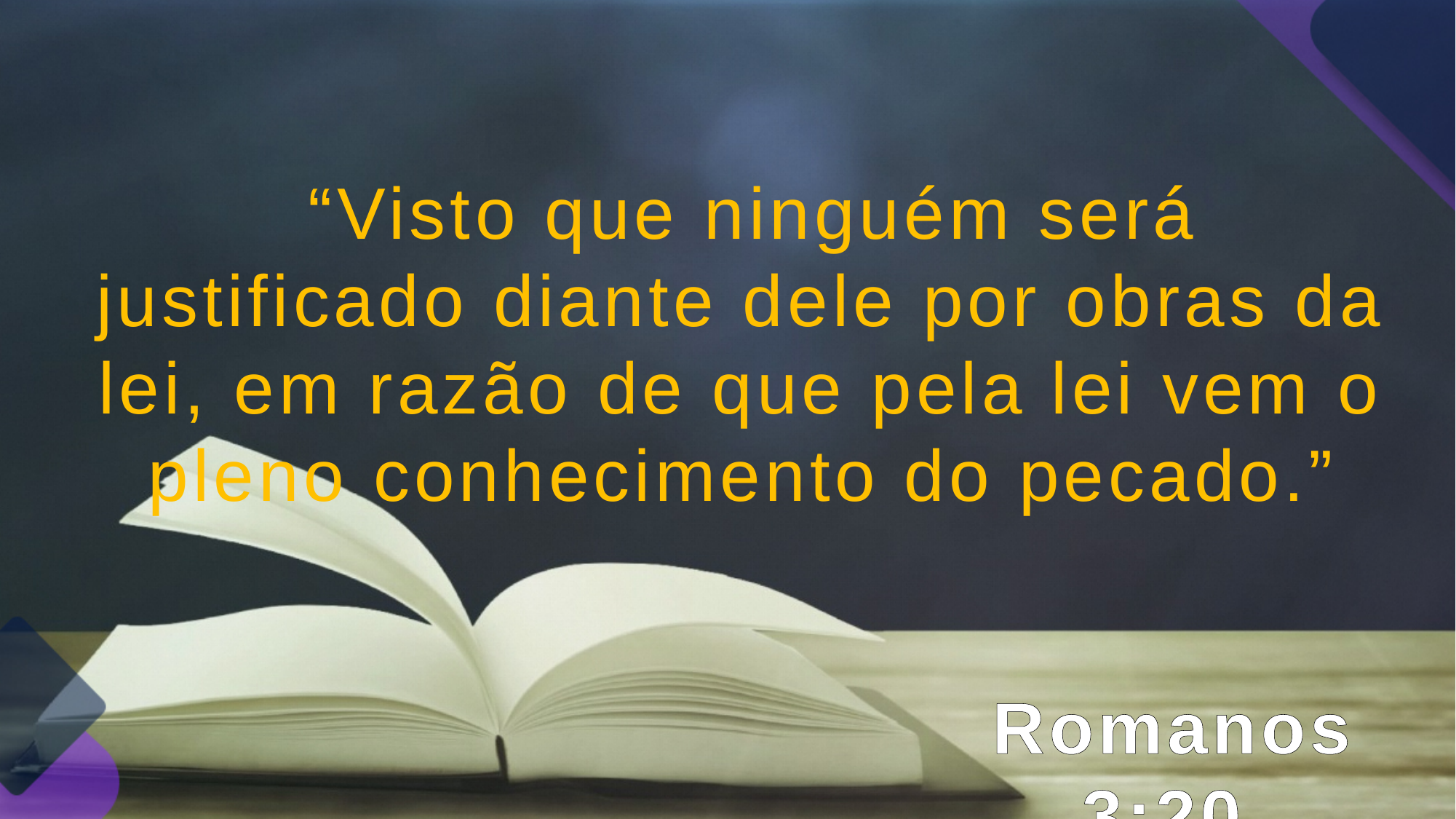

“Visto que ninguém será justificado diante dele por obras da lei, em razão de que pela lei vem o pleno conhecimento do pecado.”
Romanos 3:20.